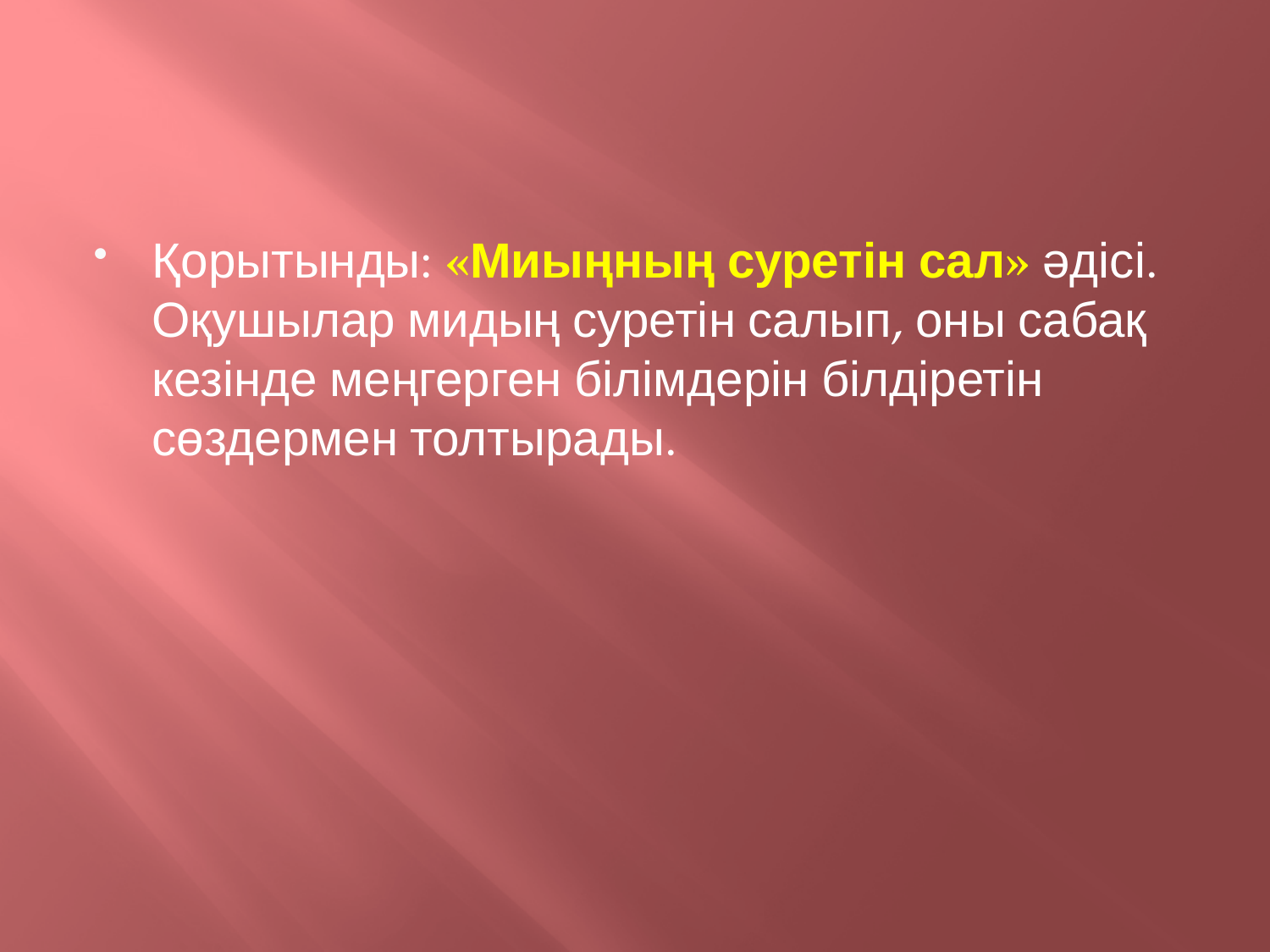

#
Қорытынды: «Миыңның суретін сал» әдісі. Оқушылар мидың суретін салып, оны сабақ кезінде меңгерген білімдерін білдіретін сөздермен толтырады.